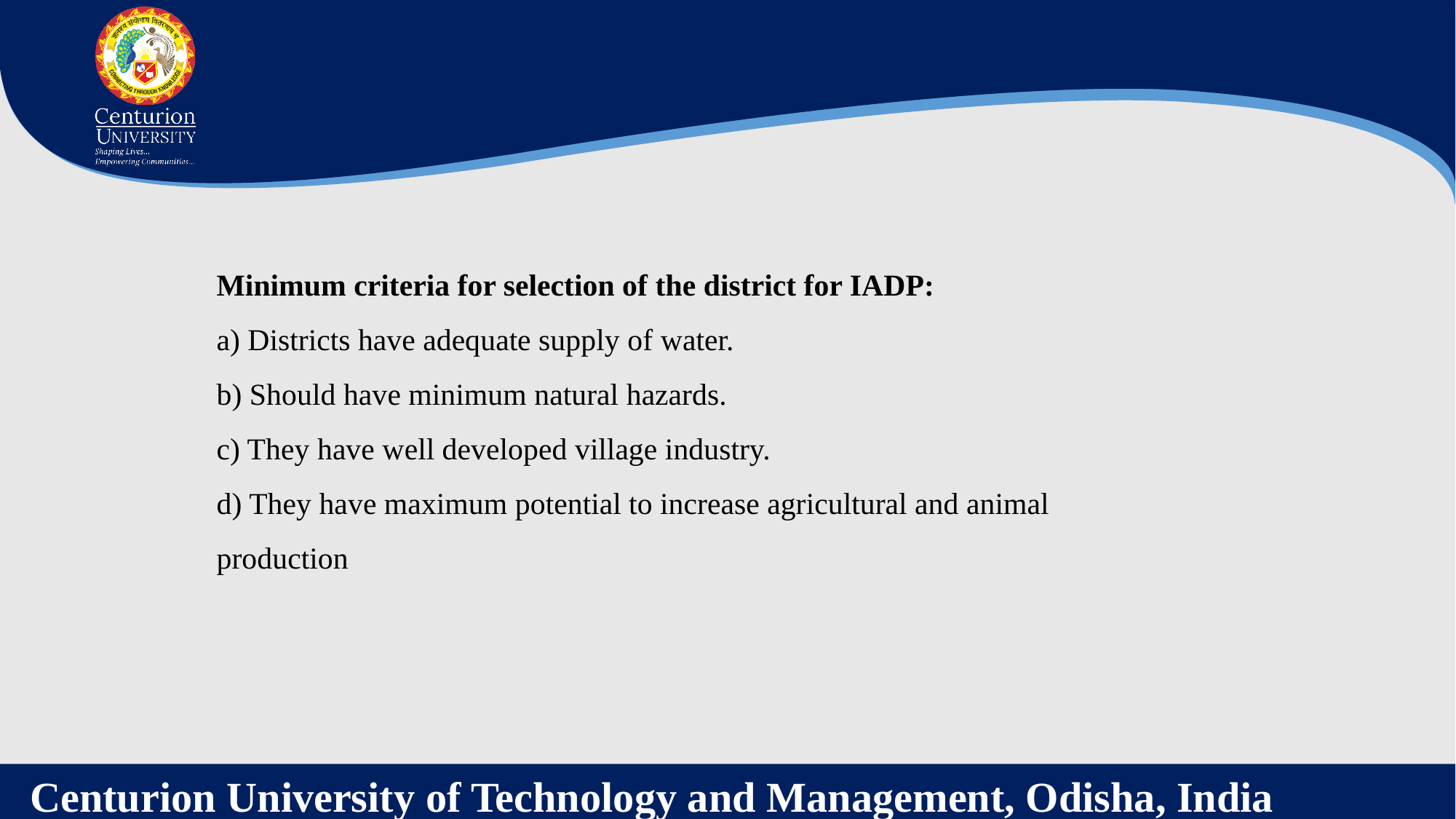

Minimum criteria for selection of the district for IADP:
a) Districts have adequate supply of water.
b) Should have minimum natural hazards.
c) They have well developed village industry.
d) They have maximum potential to increase agricultural and animal production